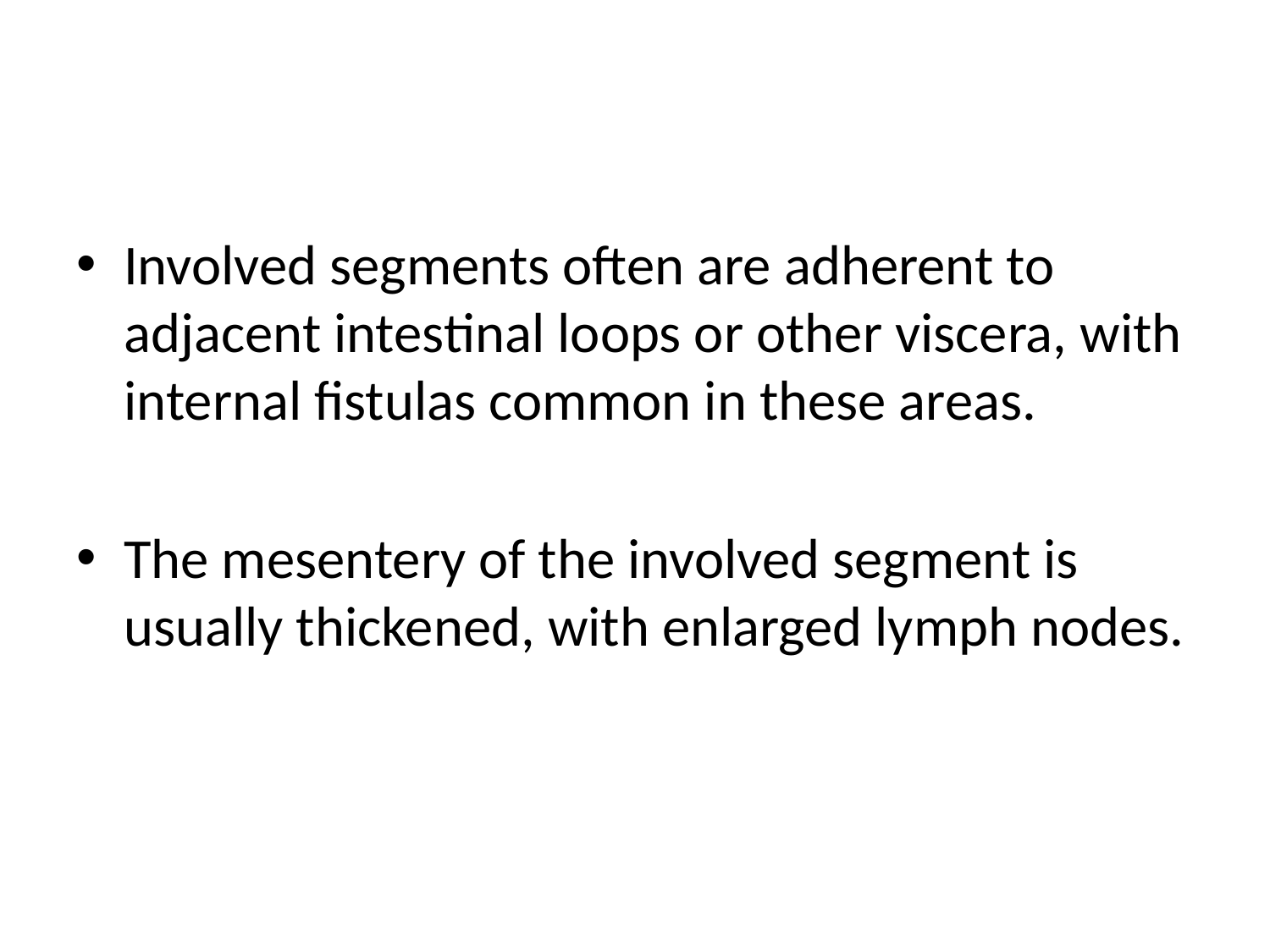

#
Involved segments often are adherent to adjacent intestinal loops or other viscera, with internal fistulas common in these areas.

The mesentery of the involved segment is usually thickened, with enlarged lymph nodes.